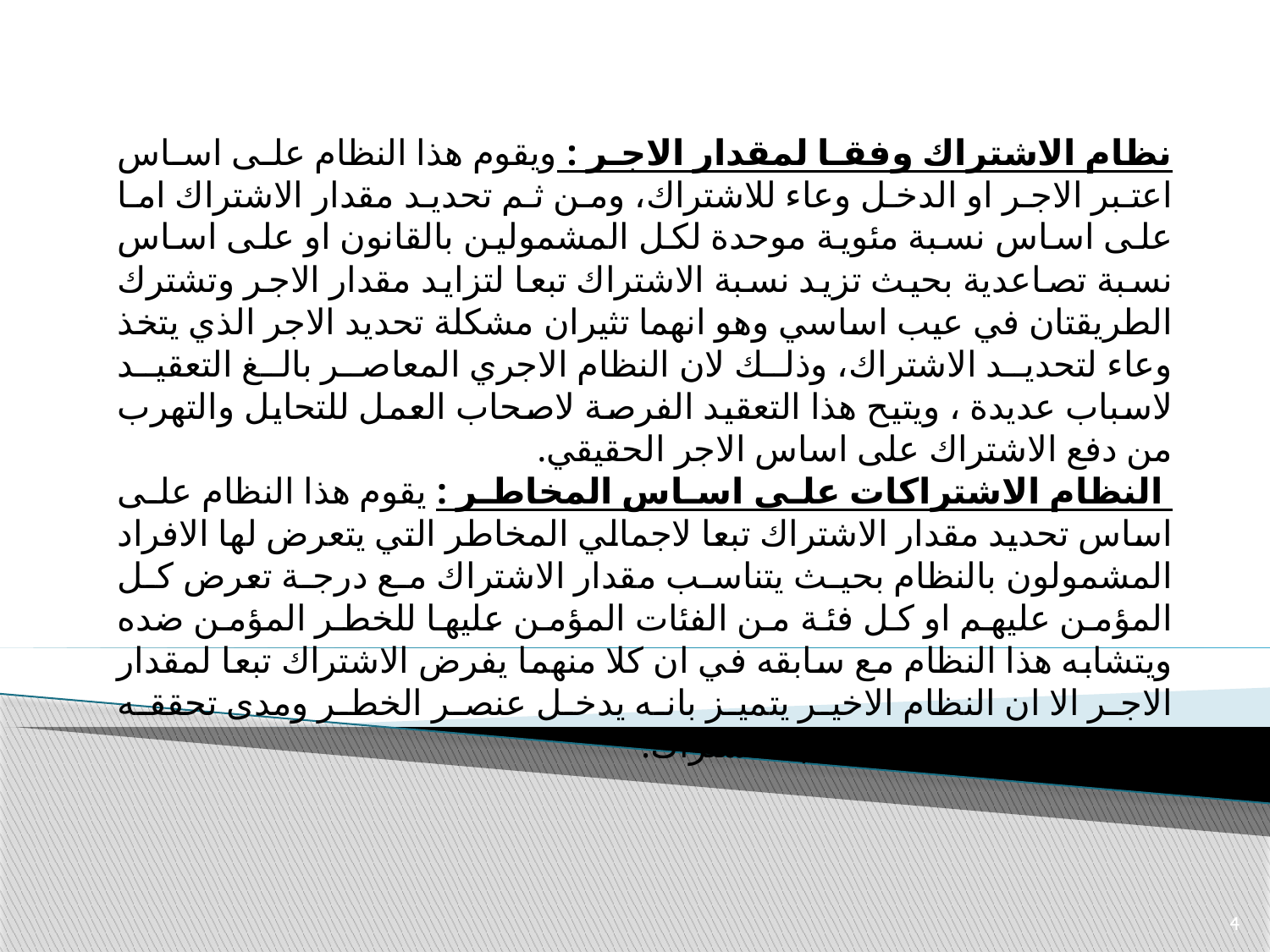

نظام الاشتراك وفقا لمقدار الاجر : ويقوم هذا النظام على اساس اعتبر الاجر او الدخل وعاء للاشتراك، ومن ثم تحديد مقدار الاشتراك اما على اساس نسبة مئوية موحدة لكل المشمولين بالقانون او على اساس نسبة تصاعدية بحيث تزيد نسبة الاشتراك تبعا لتزايد مقدار الاجر وتشترك الطريقتان في عيب اساسي وهو انهما تثيران مشكلة تحديد الاجر الذي يتخذ وعاء لتحديد الاشتراك، وذلك لان النظام الاجري المعاصر بالغ التعقيد لاسباب عديدة ، ويتيح هذا التعقيد الفرصة لاصحاب العمل للتحايل والتهرب من دفع الاشتراك على اساس الاجر الحقيقي.
 النظام الاشتراكات على اساس المخاطر : يقوم هذا النظام على اساس تحديد مقدار الاشتراك تبعا لاجمالي المخاطر التي يتعرض لها الافراد المشمولون بالنظام بحيث يتناسب مقدار الاشتراك مع درجة تعرض كل المؤمن عليهم او كل فئة من الفئات المؤمن عليها للخطر المؤمن ضده ويتشابه هذا النظام مع سابقه في ان كلا منهما يفرض الاشتراك تبعا لمقدار الاجر الا ان النظام الاخير يتميز بانه يدخل عنصر الخطر ومدى تحققه كعنصر هام في تحديد نسب الاشتراك.
4